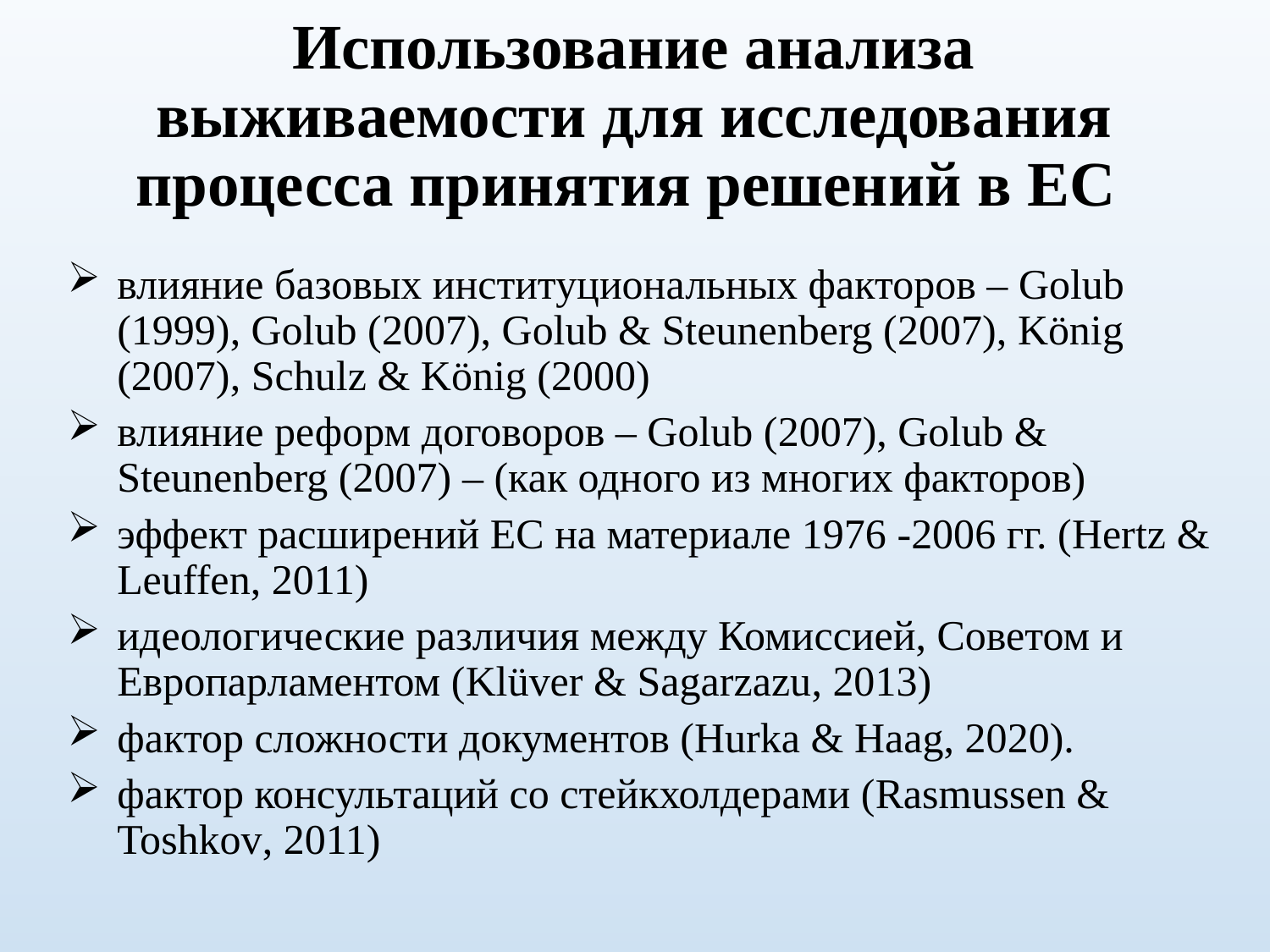

# Использование анализа выживаемости для исследования процесса принятия решений в ЕС

влияние базовых институциональных факторов – Golub (1999), Golub (2007), Golub & Steunenberg (2007), König (2007), Schulz & König (2000)
влияние реформ договоров – Golub (2007), Golub & Steunenberg (2007) – (как одного из многих факторов)
эффект расширений ЕС на материале 1976 -2006 гг. (Hertz & Leuffen, 2011)
идеологические различия между Комиссией, Советом и Европарламентом (Klüver & Sagarzazu, 2013)
фактор сложности документов (Hurka & Haag, 2020).
фактор консультаций со стейкхолдерами (Rasmussen & Toshkov, 2011)